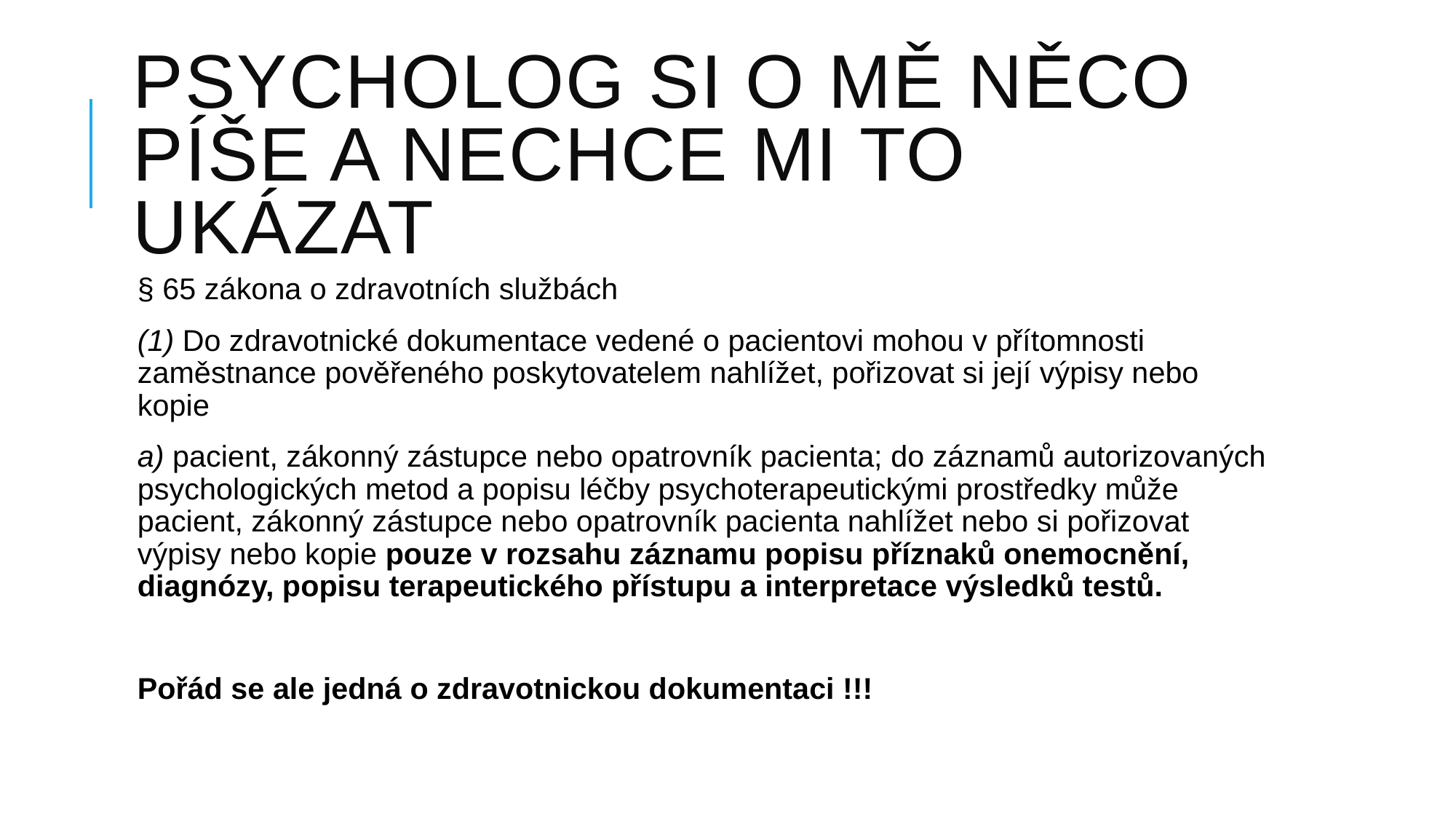

# Psycholog si o mě něco píše a nechce mi to ukázat
§ 65 zákona o zdravotních službách
(1) Do zdravotnické dokumentace vedené o pacientovi mohou v přítomnosti zaměstnance pověřeného poskytovatelem nahlížet, pořizovat si její výpisy nebo kopie
a) pacient, zákonný zástupce nebo opatrovník pacienta; do záznamů autorizovaných psychologických metod a popisu léčby psychoterapeutickými prostředky může pacient, zákonný zástupce nebo opatrovník pacienta nahlížet nebo si pořizovat výpisy nebo kopie pouze v rozsahu záznamu popisu příznaků onemocnění, diagnózy, popisu terapeutického přístupu a interpretace výsledků testů.

Pořád se ale jedná o zdravotnickou dokumentaci !!!